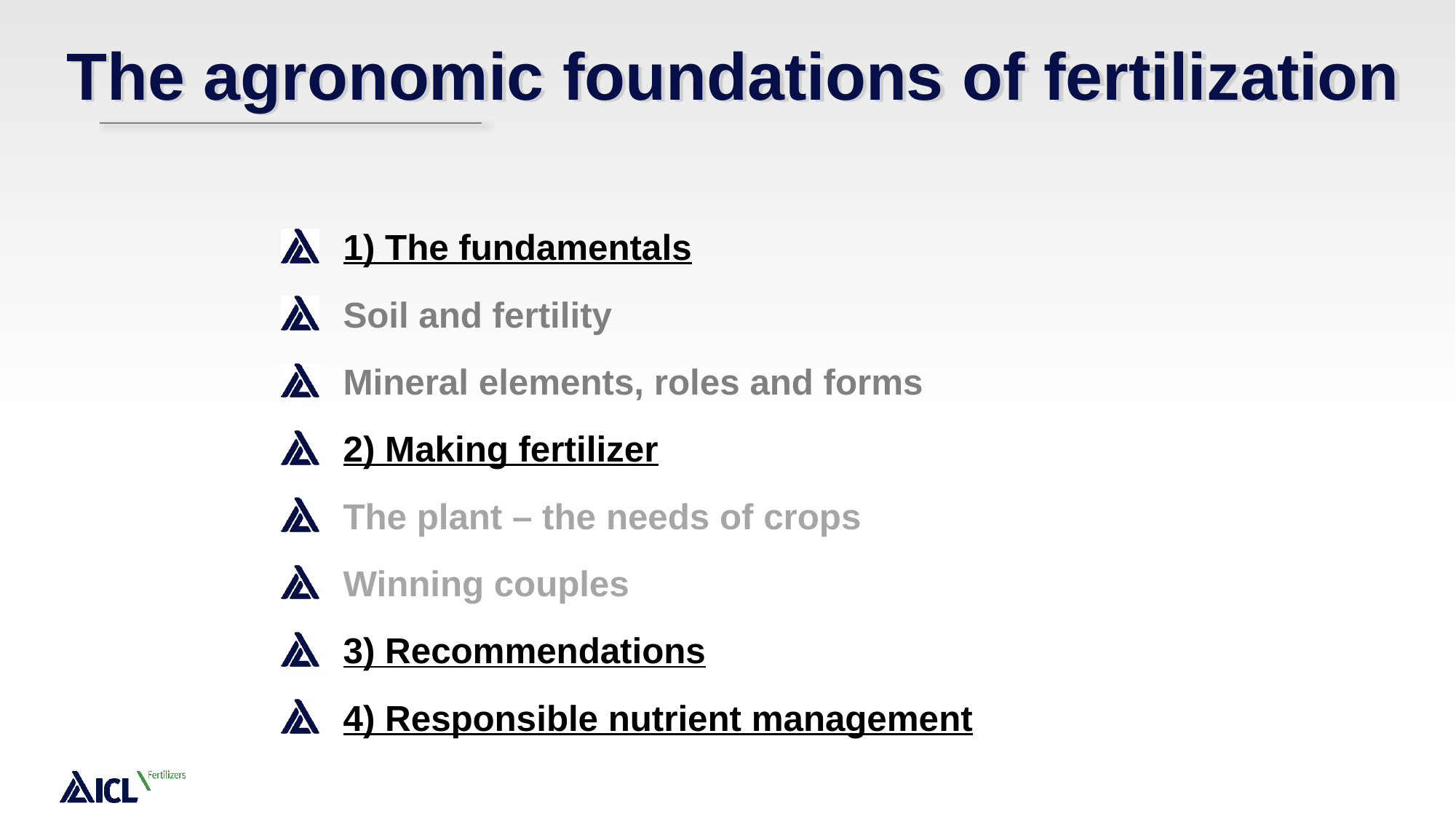

# The agronomic foundations of fertilization
1) The fundamentals
Soil and fertility
Mineral elements, roles and forms
2) Making fertilizer
The plant – the needs of crops
Winning couples
3) Recommendations
4) Responsible nutrient management